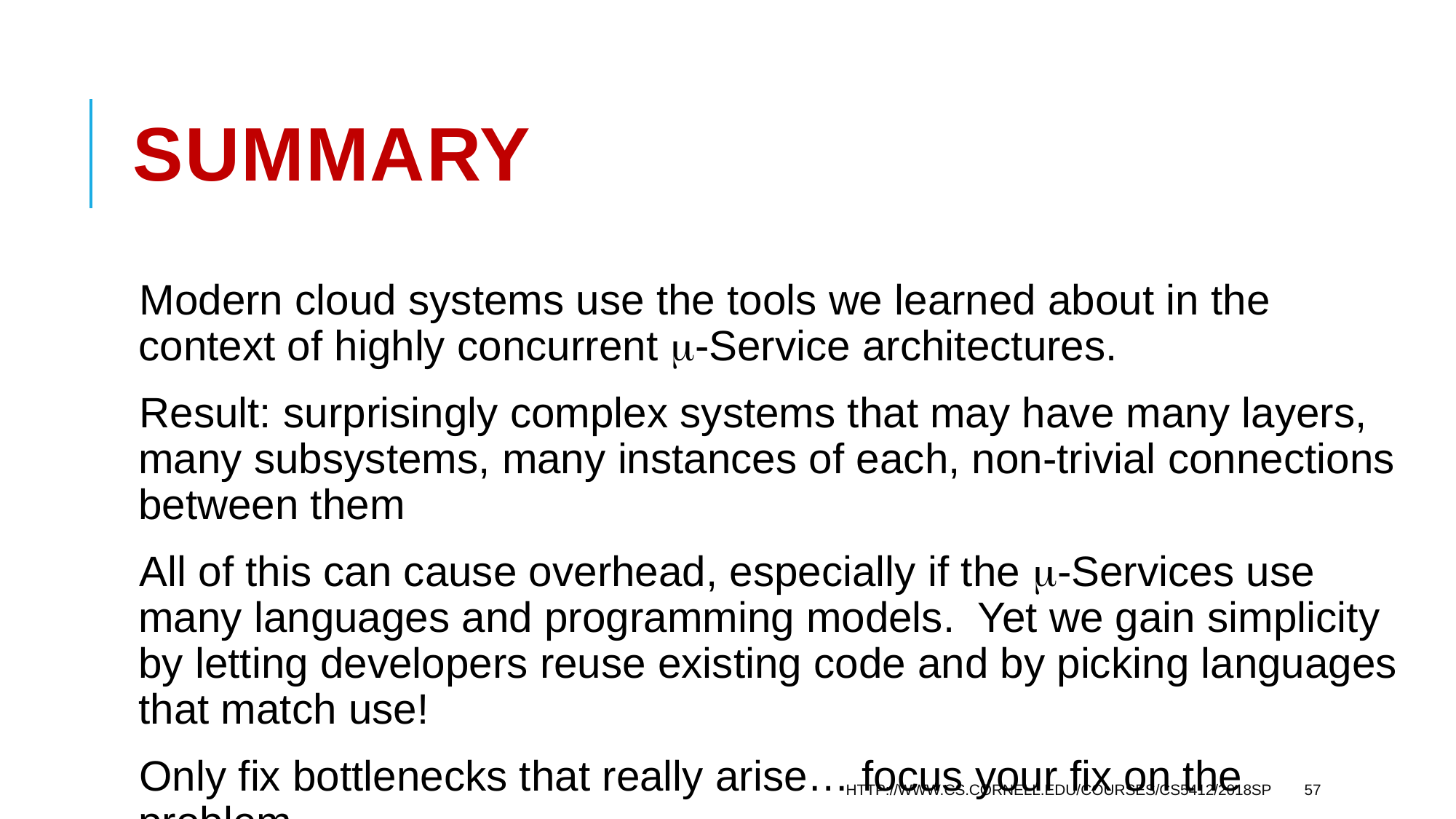

# Summary
Modern cloud systems use the tools we learned about in the context of highly concurrent μ-Service architectures.
Result: surprisingly complex systems that may have many layers, many subsystems, many instances of each, non-trivial connections between them
All of this can cause overhead, especially if the μ-Services use many languages and programming models.  Yet we gain simplicity by letting developers reuse existing code and by picking languages that match use!
Only fix bottlenecks that really arise… focus your fix on the problem…
http://www.cs.cornell.edu/courses/cs5412/2018sp
57